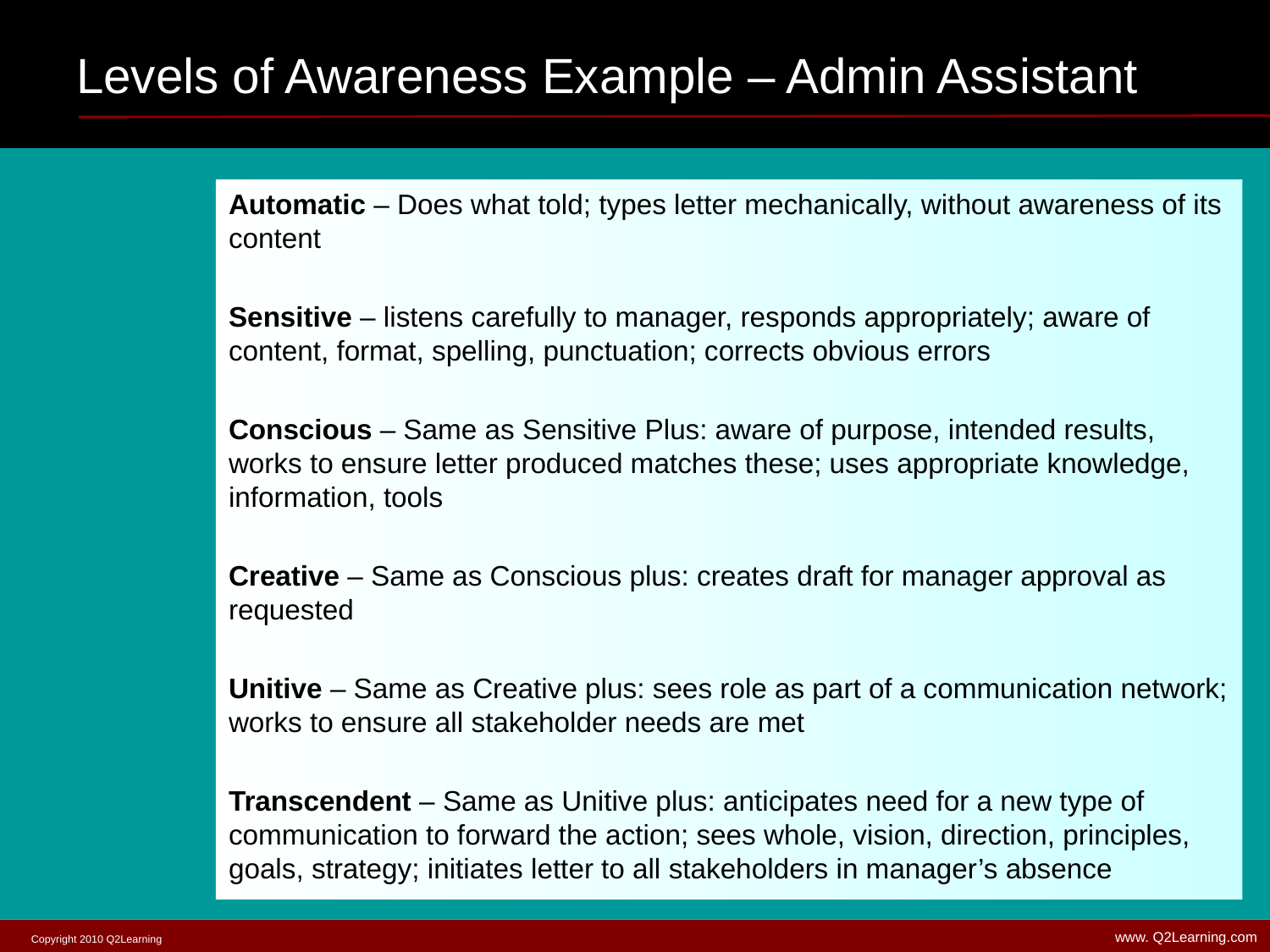

# Levels of Awareness Example – Admin Assistant

Automatic – Does what told; types letter mechanically, without awareness of its content

Sensitive – listens carefully to manager, responds appropriately; aware of content, format, spelling, punctuation; corrects obvious errors

Conscious – Same as Sensitive Plus: aware of purpose, intended results, works to ensure letter produced matches these; uses appropriate knowledge, information, tools

Creative – Same as Conscious plus: creates draft for manager approval as requested

Unitive – Same as Creative plus: sees role as part of a communication network; works to ensure all stakeholder needs are met

Transcendent – Same as Unitive plus: anticipates need for a new type of communication to forward the action; sees whole, vision, direction, principles, goals, strategy; initiates letter to all stakeholders in manager’s absence